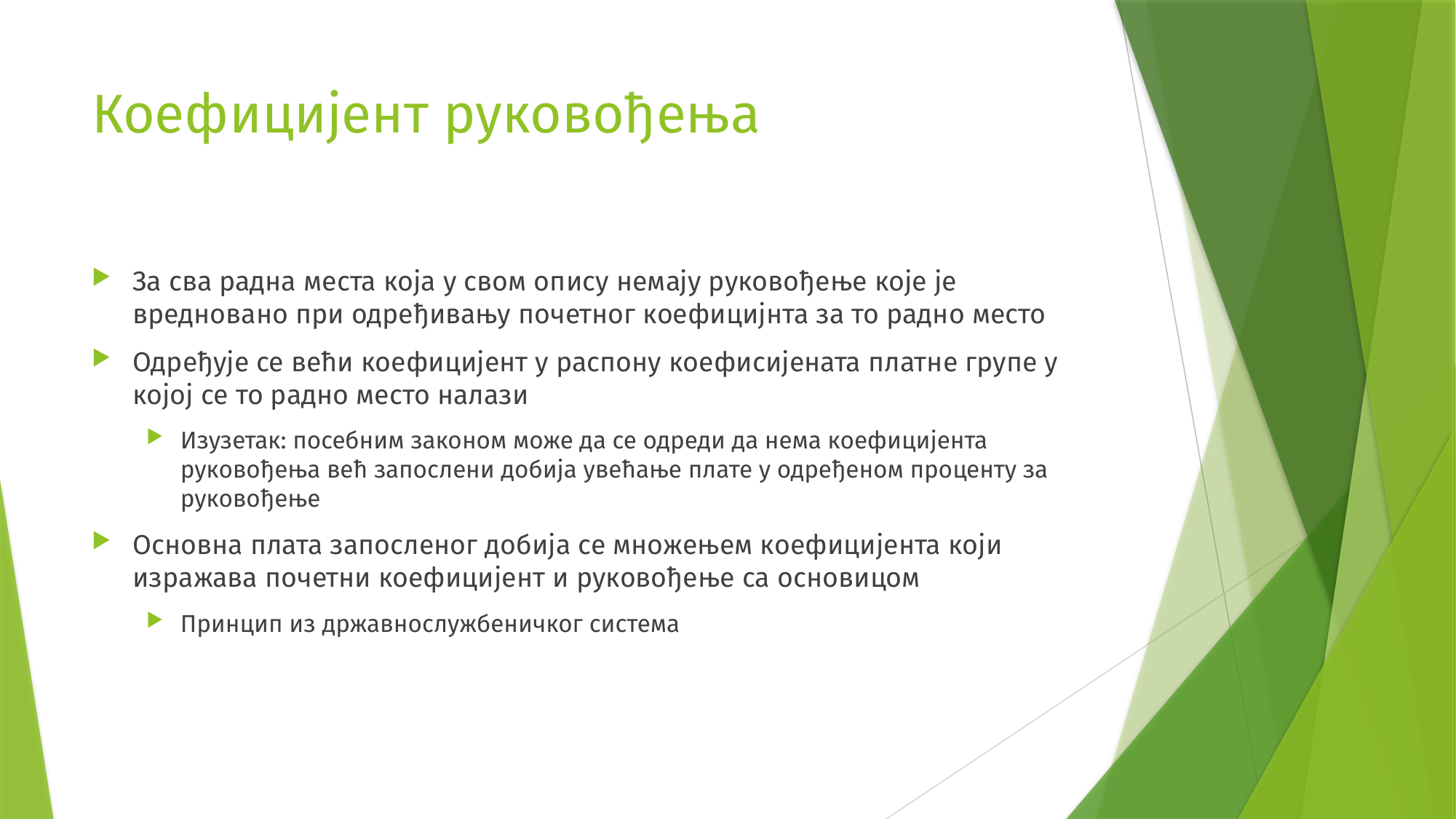

# Коефицијент руковођења
За сва радна места која у свом опису немају руковођење које је вредновано при одређивању почетног коефицијнта за то радно место
Одређује се већи коефицијент у распону коефисијената платне групе у којој се то радно место налази
Изузетак: посебним законом може да се одреди да нема коефицијента руковођења већ запослени добија увећање плате у одређеном проценту за руковођење
Основна плата запосленог добија се множењем коефицијента који изражава почетни коефицијент и руковођење са основицом
Принцип из државнослужбеничког система